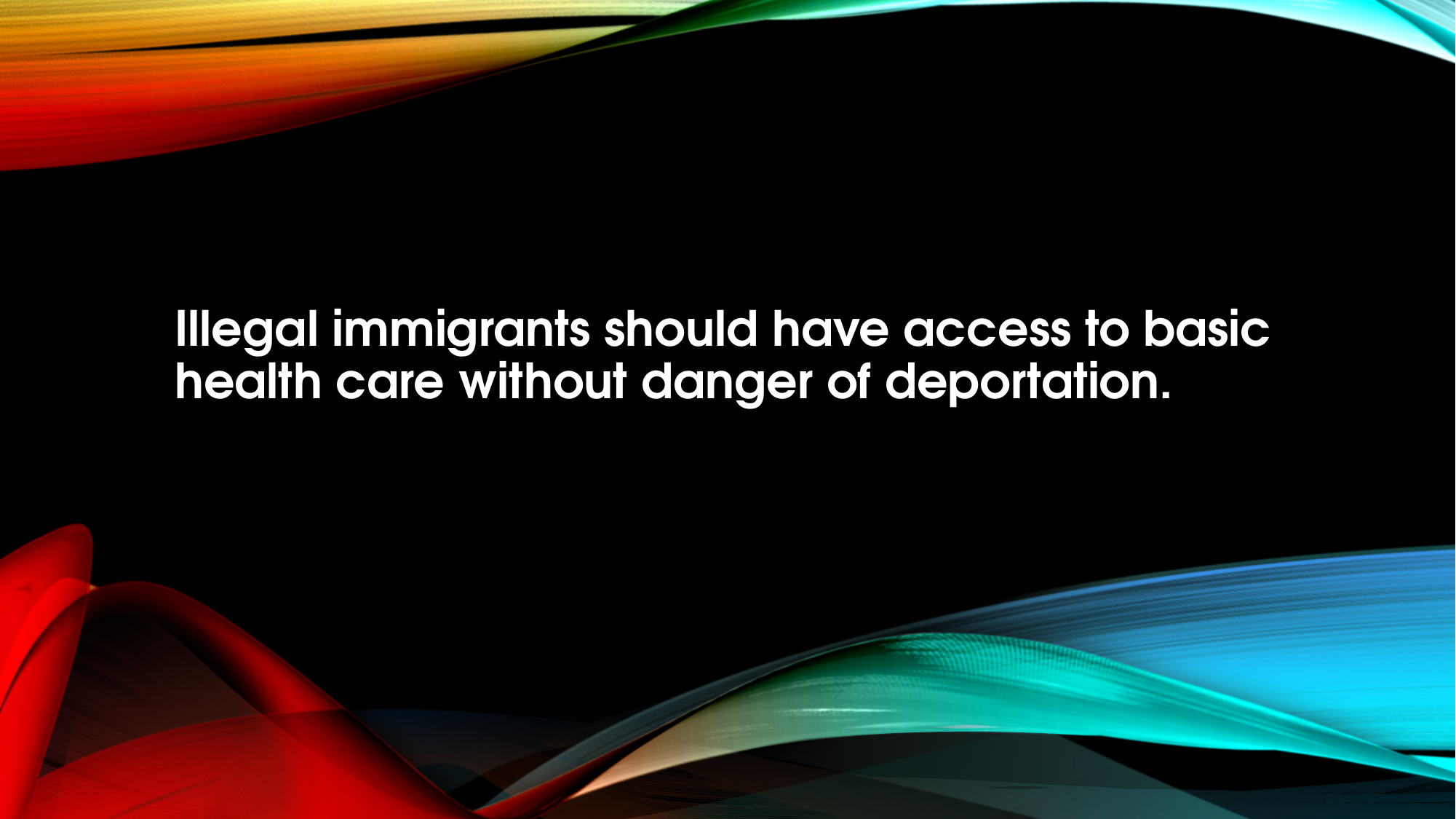

#
Illegal immigrants should have access to basic health care without danger of deportation.